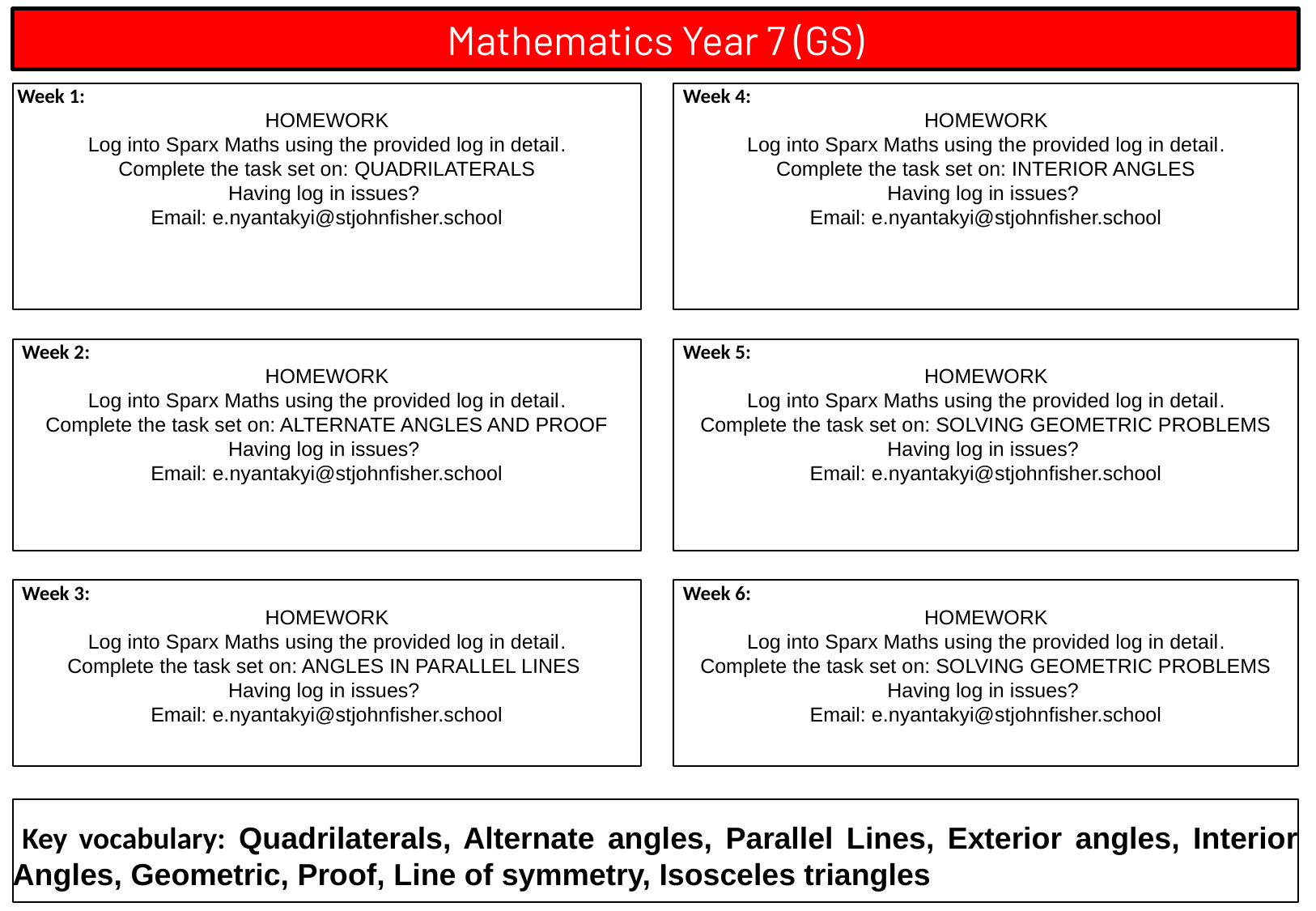

Mathematics Year 7 (GS)
  Week 4:
HOMEWORK
Log into Sparx Maths using the provided log in detail.
Complete the task set on: INTERIOR ANGLES
Having log in issues?
Email: e.nyantakyi@stjohnfisher.school

 Week 1:
HOMEWORK
Log into Sparx Maths using the provided log in detail.
Complete the task set on: QUADRILATERALS
Having log in issues?
Email: e.nyantakyi@stjohnfisher.school

  Week 5:
HOMEWORK
Log into Sparx Maths using the provided log in detail.
Complete the task set on: SOLVING GEOMETRIC PROBLEMS Having log in issues?
Email: e.nyantakyi@stjohnfisher.school

  Week 2:
HOMEWORK
Log into Sparx Maths using the provided log in detail.
Complete the task set on: ALTERNATE ANGLES AND PROOF
Having log in issues?
Email: e.nyantakyi@stjohnfisher.school

  Week 3:
HOMEWORK
Log into Sparx Maths using the provided log in detail.
Complete the task set on: ANGLES IN PARALLEL LINES
Having log in issues?
Email: e.nyantakyi@stjohnfisher.school

  Week 6:
HOMEWORK
Log into Sparx Maths using the provided log in detail.
Complete the task set on: SOLVING GEOMETRIC PROBLEMS
Having log in issues?
Email: e.nyantakyi@stjohnfisher.school

 Key vocabulary: Quadrilaterals, Alternate angles, Parallel Lines, Exterior angles, Interior Angles, Geometric, Proof, Line of symmetry, Isosceles triangles